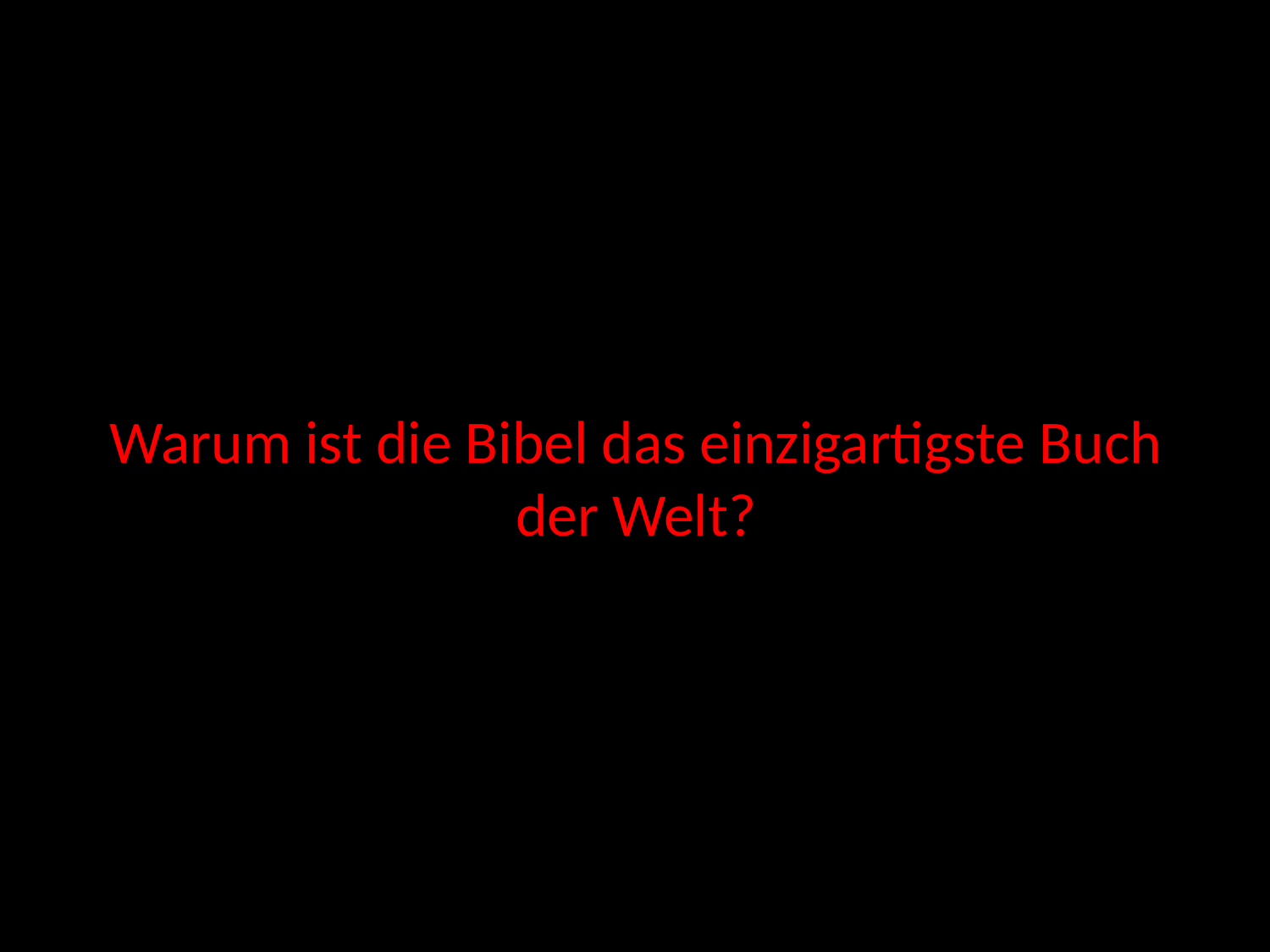

# Warum ist die Bibel das einzigartigste Buch der Welt?